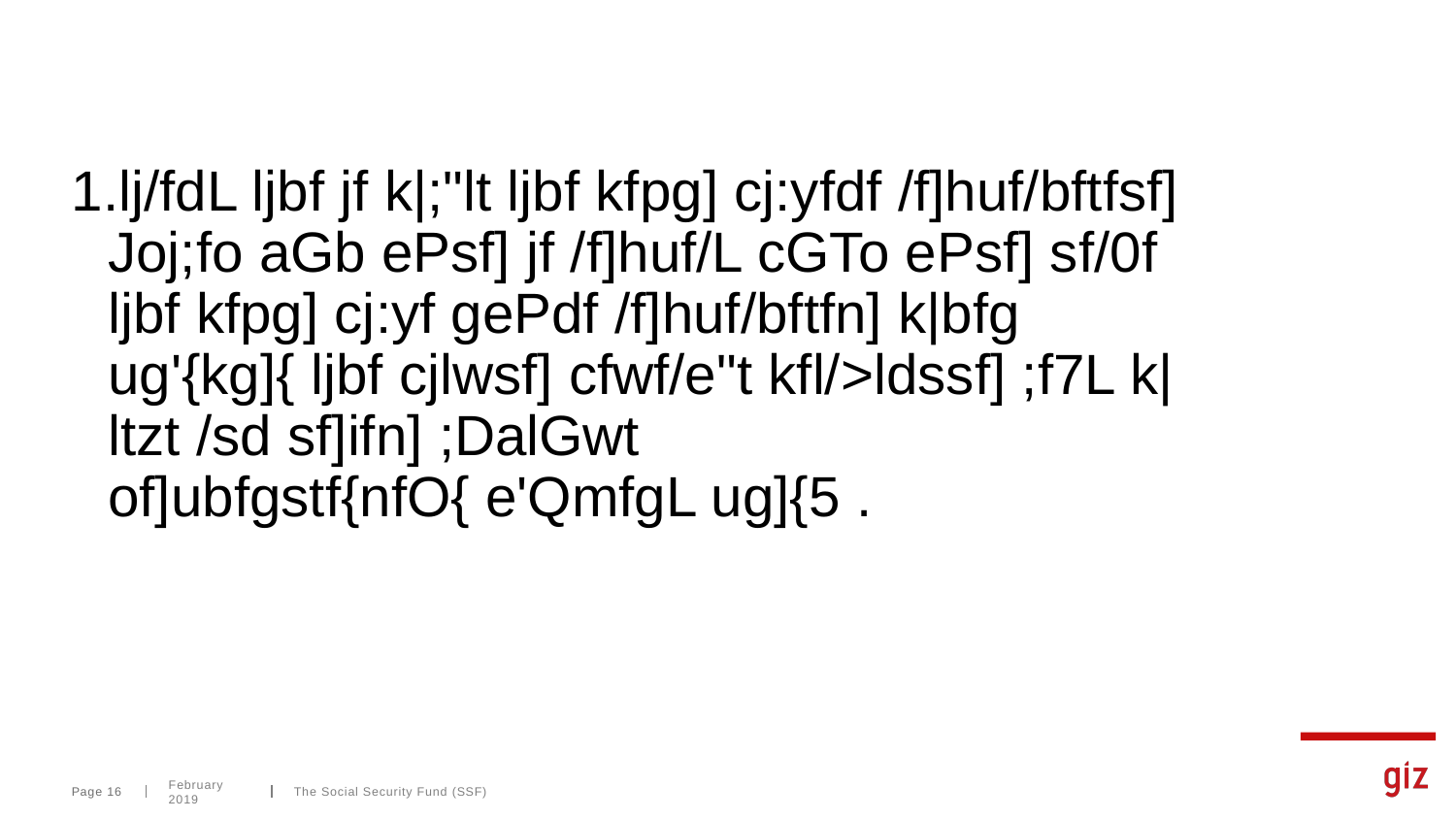

#
lj/fdL ljbf jf k|;"lt ljbf kfpg] cj:yfdf /f]huf/bftfsf] Joj;fo aGb ePsf] jf /f]huf/L cGTo ePsf] sf/0f ljbf kfpg] cj:yf gePdf /f]huf/bftfn] k|bfg ug'{kg]{ ljbf cjlwsf] cfwf/e"t kfl/>ldssf] ;f7L k|ltzt /sd sf]ifn] ;DalGwt of]ubfgstf{nfO{ e'QmfgL ug]{5 .

Page 16
February 2019
The Social Security Fund (SSF)